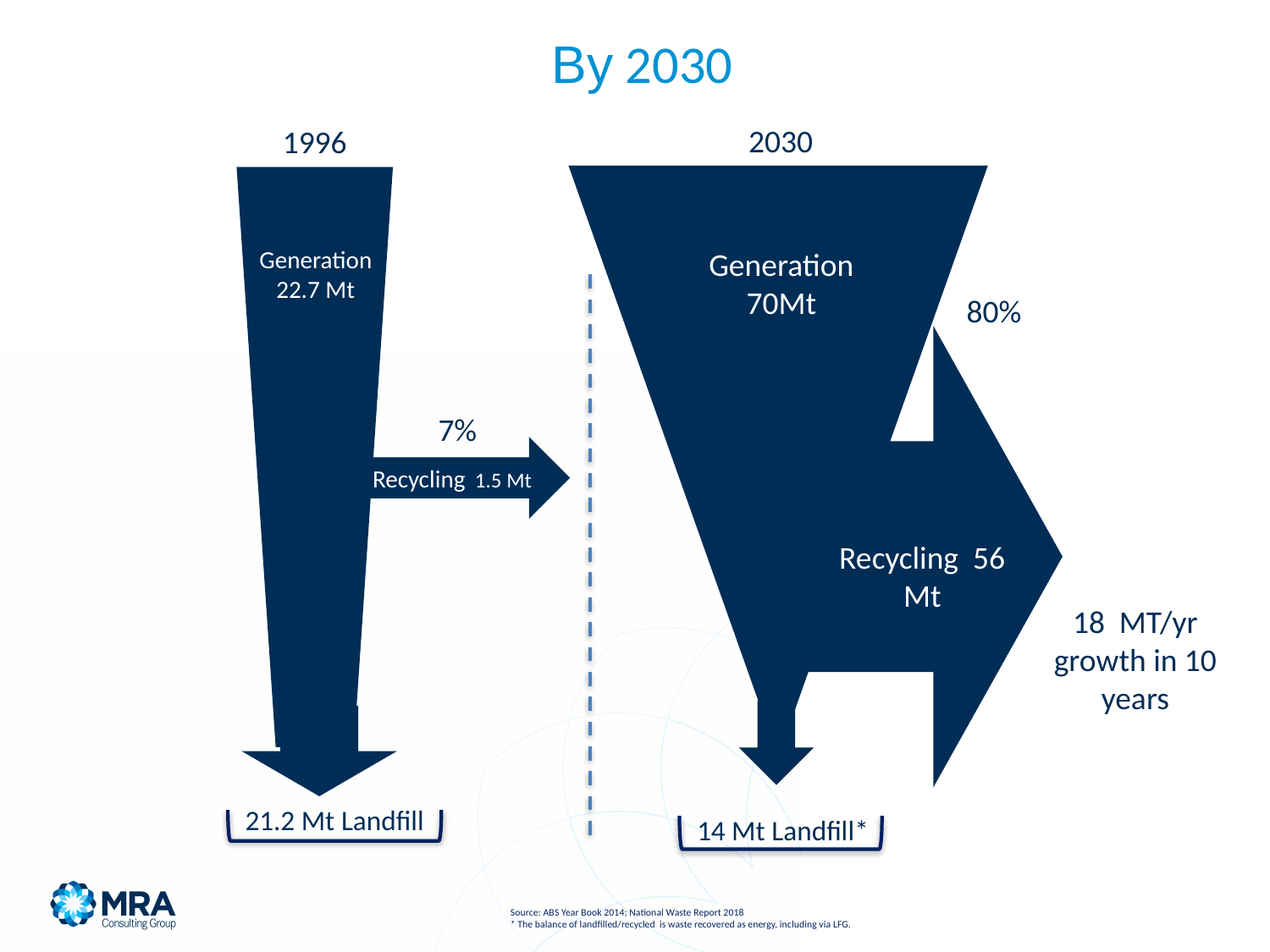

By 2030
2030
Generation
70Mt

Recycling  56 Mt
14 Mt Landfill*

1996

Generation
22.7 Mt

Recycling  1.5 Mt

21.2 Mt Landfill
80%
7%
Recovery  1.5 Mt

18  MT/yr growth in 10 years
Source: ABS Year Book 2014; National Waste Report 2018
* The balance of landfilled/recycled  is waste recovered as energy, including via LFG.